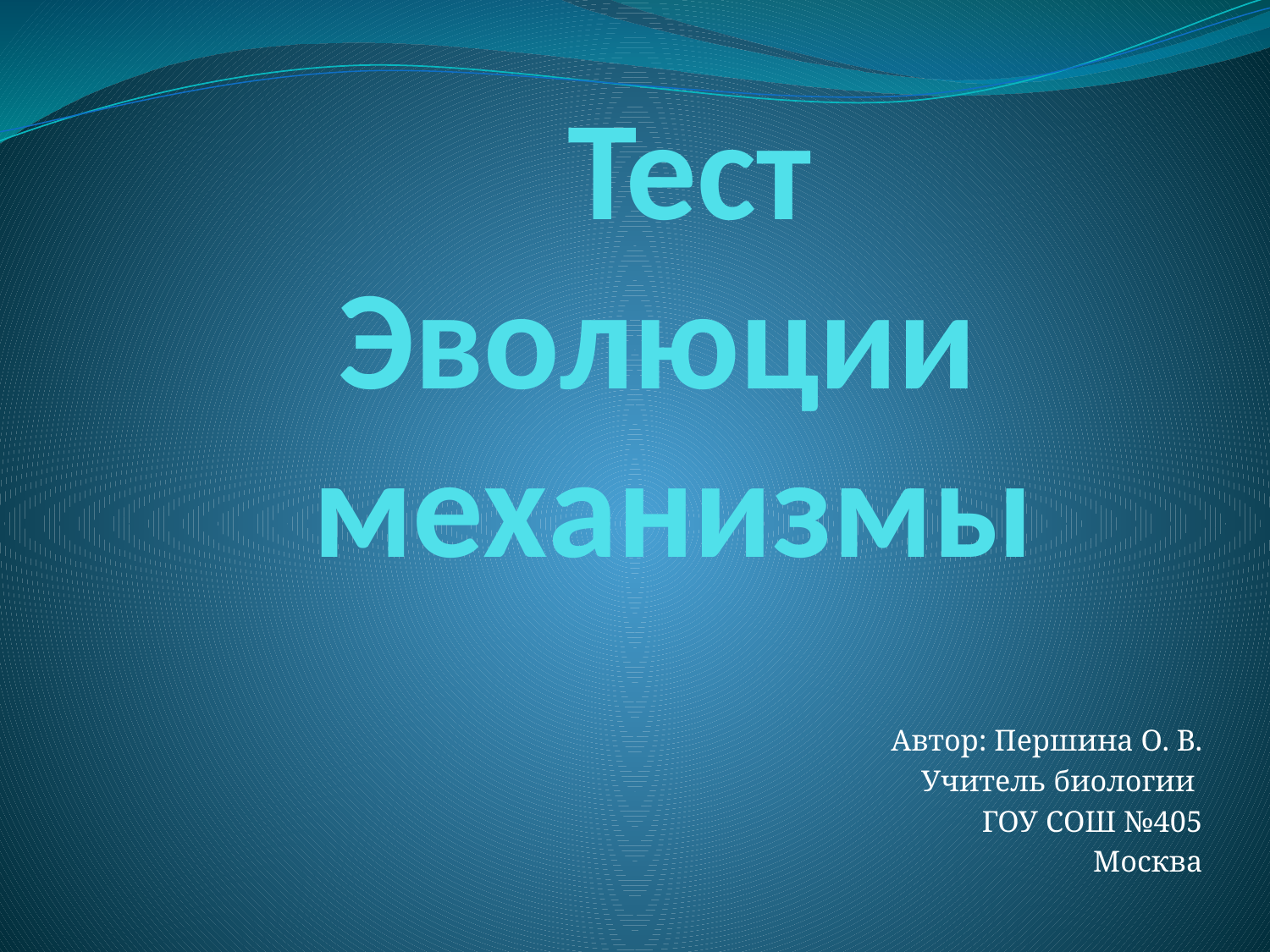

# Тест Эволюции  механизмы
Автор: Першина О. В.
Учитель биологии
ГОУ СОШ №405
Москва